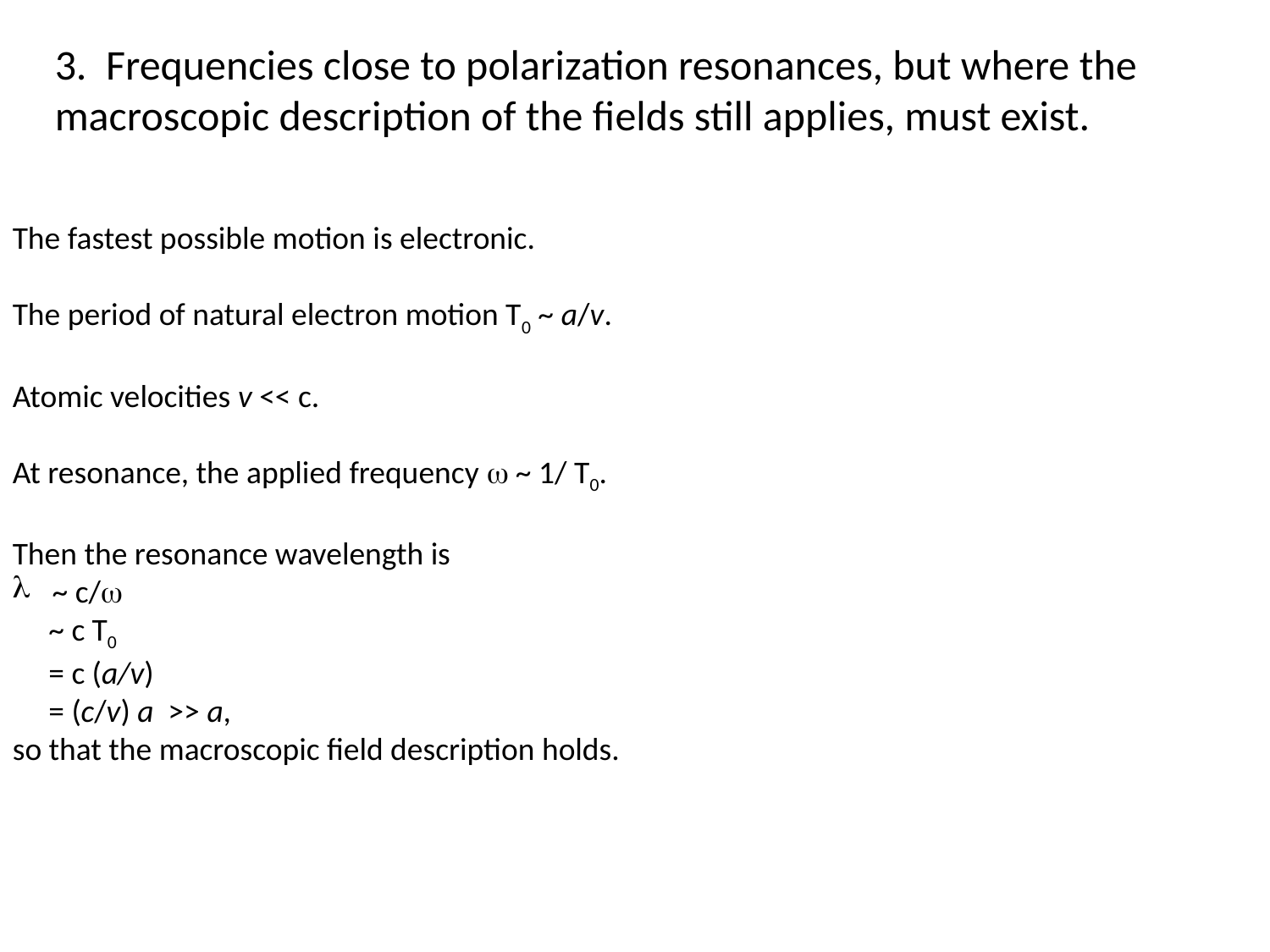

3.  Frequencies close to polarization resonances, but where the macroscopic description of the fields still applies, must exist.
The fastest possible motion is electronic.

The period of natural electron motion T0 ~ a/v.

Atomic velocities v << c.

At resonance, the applied frequency ω ~ 1/ T0.

Then the resonance wavelength is
~ c/ω
     ~ c T0
     = c (a/v)
     = (c/v) a  >> a,
so that the macroscopic field description holds.